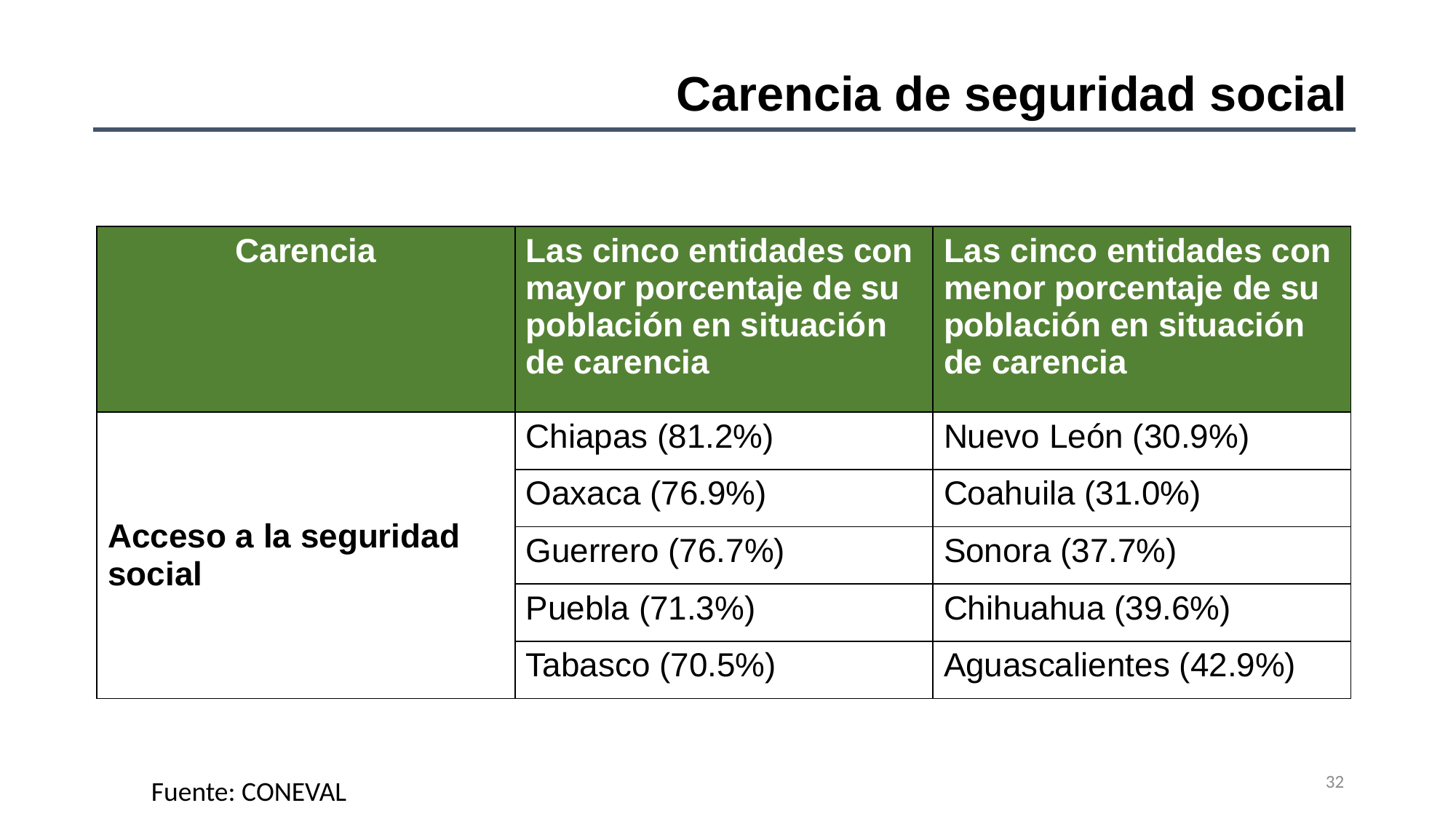

Carencia de seguridad social
| Carencia | Las cinco entidades con mayor porcentaje de su población en situación de carencia | Las cinco entidades con menor porcentaje de su población en situación de carencia |
| --- | --- | --- |
| Acceso a la seguridad social | Chiapas (81.2%) | Nuevo León (30.9%) |
|  | Oaxaca (76.9%) | Coahuila (31.0%) |
|  | Guerrero (76.7%) | Sonora (37.7%) |
|  | Puebla (71.3%) | Chihuahua (39.6%) |
|  | Tabasco (70.5%) | Aguascalientes (42.9%) |
32
Fuente: CONEVAL